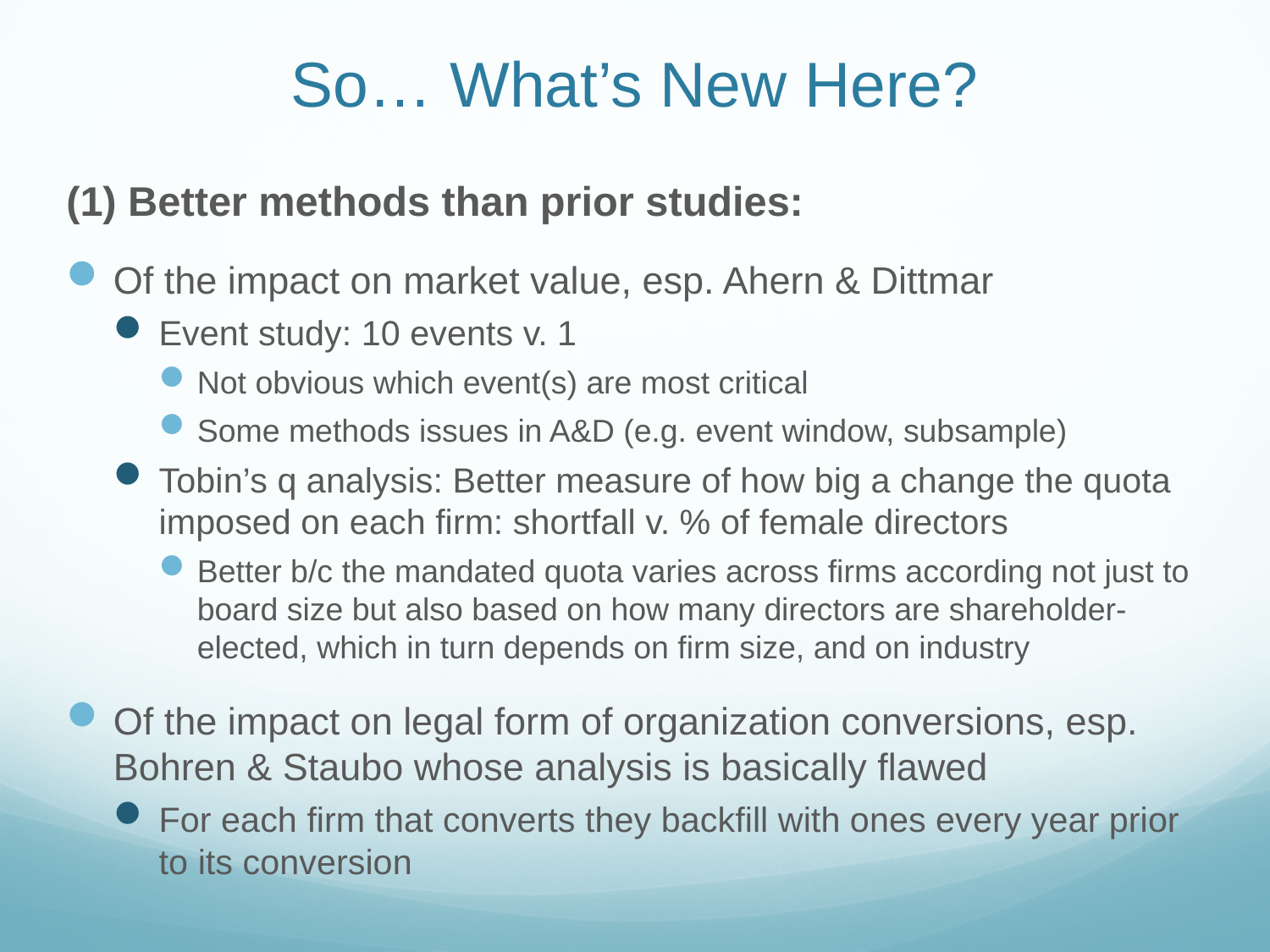

# So… What’s New Here?
(1) Better methods than prior studies:
Of the impact on market value, esp. Ahern & Dittmar
Event study: 10 events v. 1
Not obvious which event(s) are most critical
Some methods issues in A&D (e.g. event window, subsample)
Tobin’s q analysis: Better measure of how big a change the quota imposed on each firm: shortfall v. % of female directors
Better b/c the mandated quota varies across firms according not just to board size but also based on how many directors are shareholder-elected, which in turn depends on firm size, and on industry
Of the impact on legal form of organization conversions, esp. Bohren & Staubo whose analysis is basically flawed
For each firm that converts they backfill with ones every year prior to its conversion